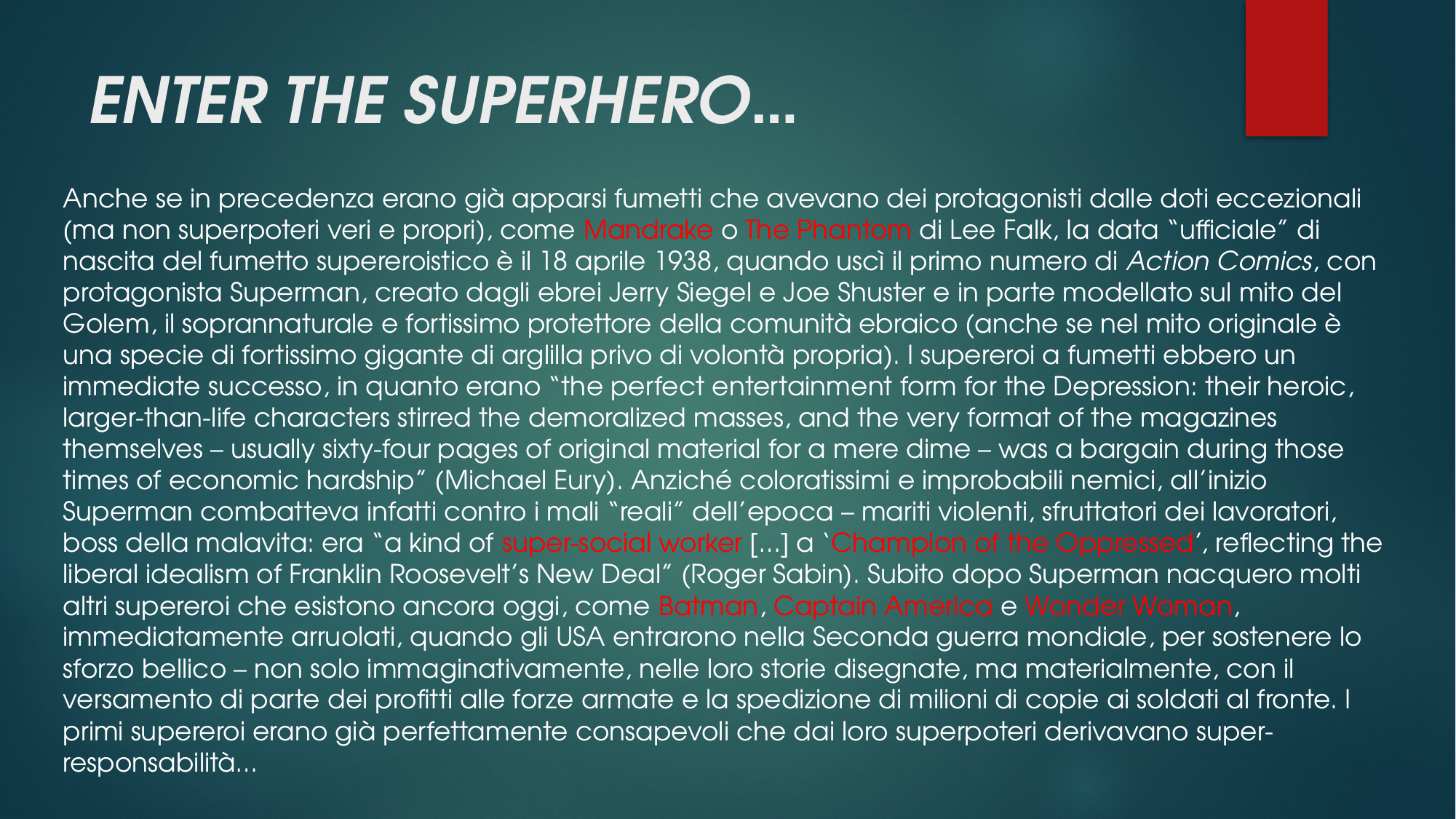

# ENTER THE SUPERHERO…
Anche se in precedenza erano già apparsi fumetti che avevano dei protagonisti dalle doti eccezionali (ma non superpoteri veri e propri), come Mandrake o The Phantom di Lee Falk, Ia data “ufficiale” di nascita del fumetto supereroistico è il 18 aprile 1938, quando uscì il primo numero di Action Comics, con protagonista Superman, creato dagli ebrei Jerry Siegel e Joe Shuster e in parte modellato sul mito del Golem, il soprannaturale e fortissimo protettore della comunità ebraico (anche se nel mito originale è una specie di fortissimo gigante di arglilla privo di volontà propria). I supereroi a fumetti ebbero un immediate successo, in quanto erano “the perfect entertainment form for the Depression: their heroic, larger-than-life characters stirred the demoralized masses, and the very format of the magazines themselves – usually sixty-four pages of original material for a mere dime – was a bargain during those times of economic hardship” (Michael Eury). Anziché coloratissimi e improbabili nemici, all’inizio Superman combatteva infatti contro i mali “reali” dell’epoca – mariti violenti, sfruttatori dei lavoratori, boss della malavita: era “a kind of super-social worker […] a ‘Champion of the Oppressed’, reflecting the liberal idealism of Franklin Roosevelt’s New Deal” (Roger Sabin). Subito dopo Superman nacquero molti altri supereroi che esistono ancora oggi, come Batman, Captain America e Wonder Woman, immediatamente arruolati, quando gli USA entrarono nella Seconda guerra mondiale, per sostenere lo sforzo bellico – non solo immaginativamente, nelle loro storie disegnate, ma materialmente, con il versamento di parte dei profitti alle forze armate e la spedizione di milioni di copie ai soldati al fronte. I primi supereroi erano già perfettamente consapevoli che dai loro superpoteri derivavano super-responsabilità…